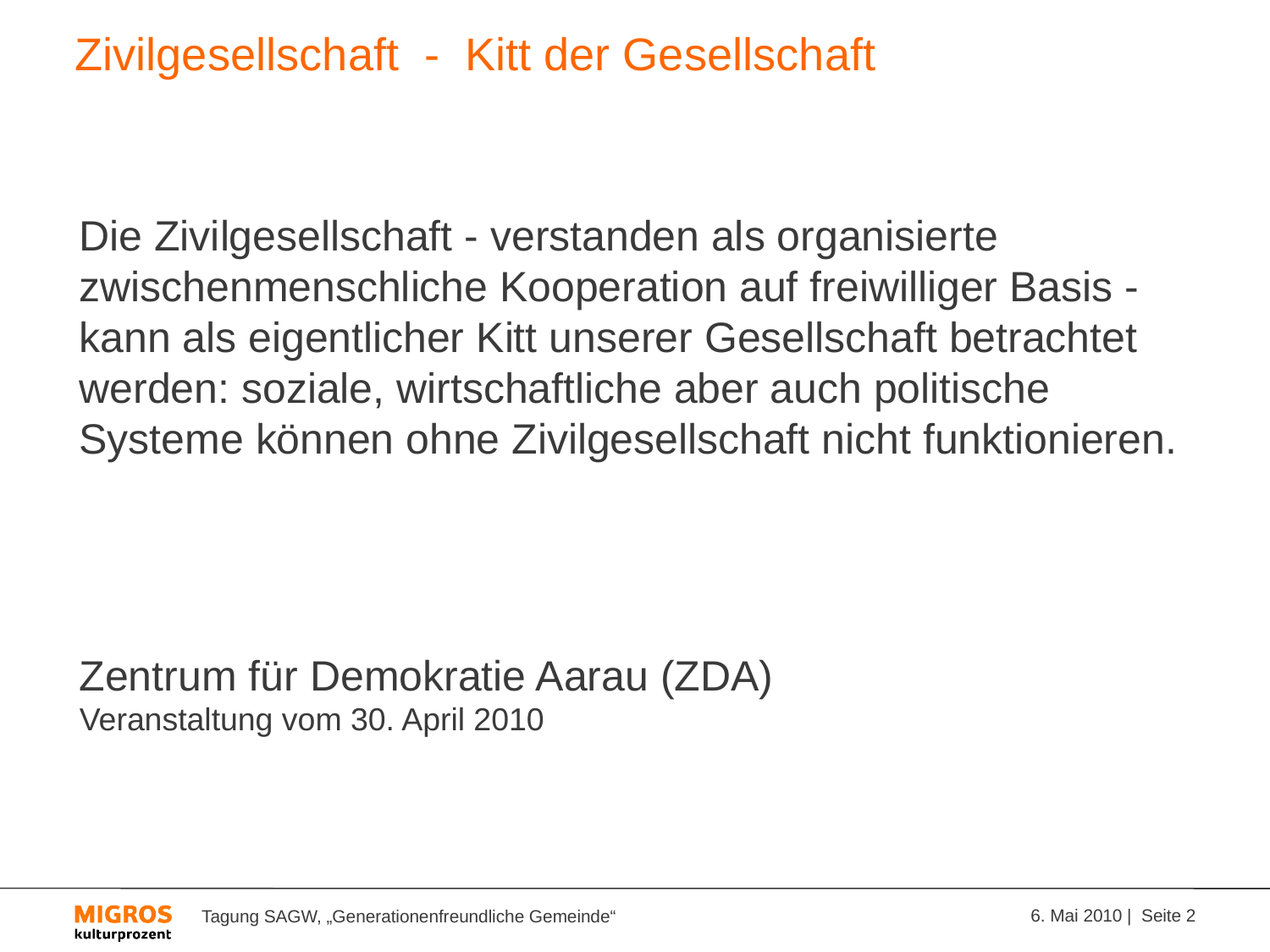

# Zivilgesellschaft  -  Kitt der Gesellschaft
Die Zivilgesellschaft - verstanden als organisierte zwischenmenschliche Kooperation auf freiwilliger Basis - kann als eigentlicher Kitt unserer Gesellschaft betrachtet werden: soziale, wirtschaftliche aber auch politische Systeme können ohne Zivilgesellschaft nicht funktionieren.

Zentrum für Demokratie Aarau (ZDA)
Veranstaltung vom 30. April 2010